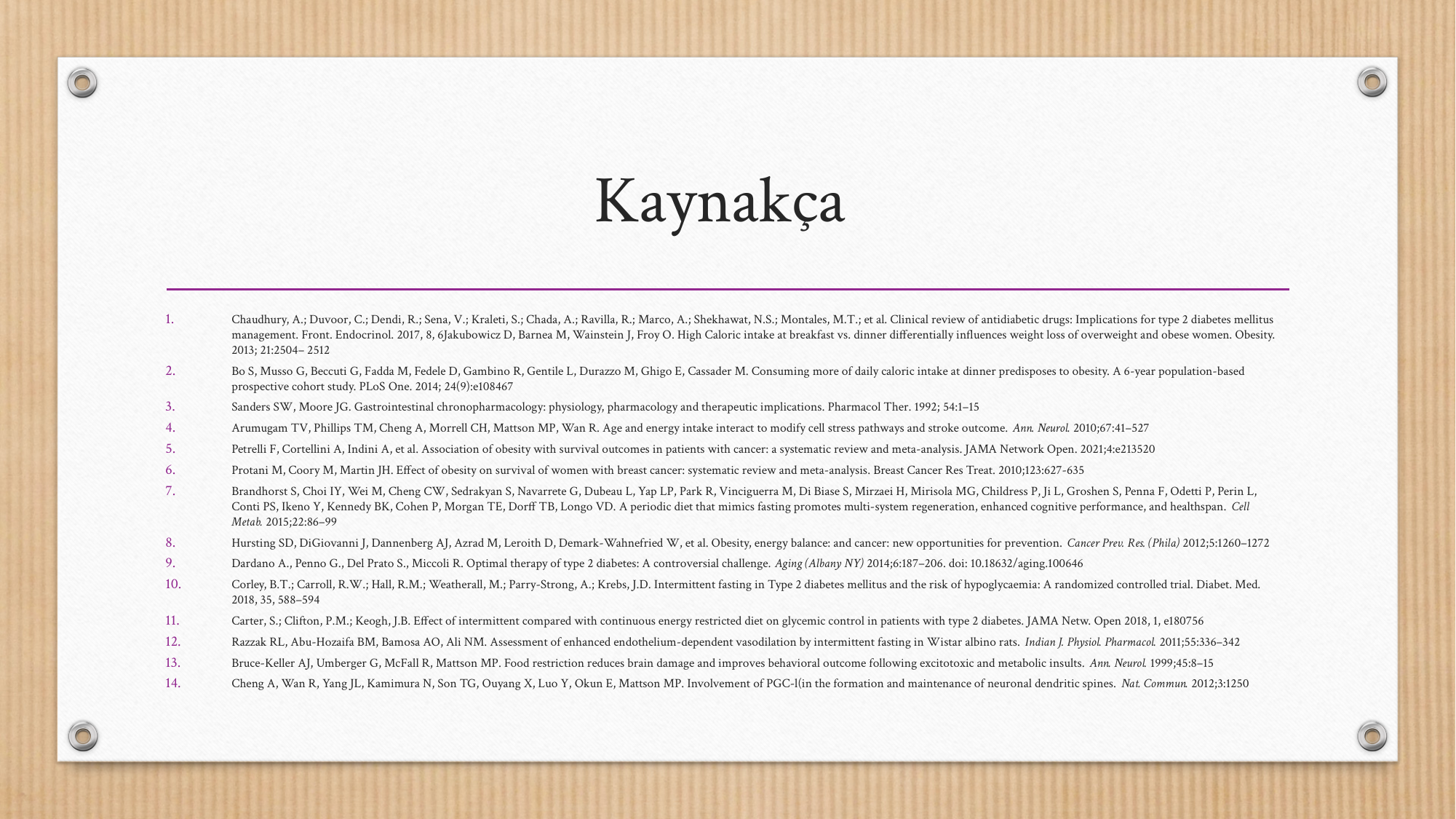

# Kaynakça
Chaudhury, A.; Duvoor, C.; Dendi, R.; Sena, V.; Kraleti, S.; Chada, A.; Ravilla, R.; Marco, A.; Shekhawat, N.S.; Montales, M.T.; et al. Clinical review of antidiabetic drugs: Implications for type 2 diabetes mellitus management. Front. Endocrinol. 2017, 8, 6Jakubowicz D, Barnea M, Wainstein J, Froy O. High Caloric intake at breakfast vs. dinner differentially influences weight loss of overweight and obese women. Obesity. 2013; 21:2504– 2512
Bo S, Musso G, Beccuti G, Fadda M, Fedele D, Gambino R, Gentile L, Durazzo M, Ghigo E, Cassader M. Consuming more of daily caloric intake at dinner predisposes to obesity. A 6-year population-based prospective cohort study. PLoS One. 2014; 24(9):e108467
Sanders SW, Moore JG. Gastrointestinal chronopharmacology: physiology, pharmacology and therapeutic implications. Pharmacol Ther. 1992; 54:1–15
Arumugam TV, Phillips TM, Cheng A, Morrell CH, Mattson MP, Wan R. Age and energy intake interact to modify cell stress pathways and stroke outcome. Ann. Neurol. 2010;67:41–527
Petrelli F, Cortellini A, Indini A, et al. Association of obesity with survival outcomes in patients with cancer: a systematic review and meta-analysis. JAMA Network Open. 2021;4:e213520
Protani M, Coory M, Martin JH. Effect of obesity on survival of women with breast cancer: systematic review and meta-analysis. Breast Cancer Res Treat. 2010;123:627-635
Brandhorst S, Choi IY, Wei M, Cheng CW, Sedrakyan S, Navarrete G, Dubeau L, Yap LP, Park R, Vinciguerra M, Di Biase S, Mirzaei H, Mirisola MG, Childress P, Ji L, Groshen S, Penna F, Odetti P, Perin L, Conti PS, Ikeno Y, Kennedy BK, Cohen P, Morgan TE, Dorff TB, Longo VD. A periodic diet that mimics fasting promotes multi-system regeneration, enhanced cognitive performance, and healthspan. Cell Metab. 2015;22:86–99
Hursting SD, DiGiovanni J, Dannenberg AJ, Azrad M, Leroith D, Demark-Wahnefried W, et al. Obesity, energy balance: and cancer: new opportunities for prevention. Cancer Prev. Res. (Phila) 2012;5:1260–1272
Dardano A., Penno G., Del Prato S., Miccoli R. Optimal therapy of type 2 diabetes: A controversial challenge. Aging (Albany NY) 2014;6:187–206. doi: 10.18632/aging.100646
Corley, B.T.; Carroll, R.W.; Hall, R.M.; Weatherall, M.; Parry-Strong, A.; Krebs, J.D. Intermittent fasting in Type 2 diabetes mellitus and the risk of hypoglycaemia: A randomized controlled trial. Diabet. Med. 2018, 35, 588–594
Carter, S.; Clifton, P.M.; Keogh, J.B. Effect of intermittent compared with continuous energy restricted diet on glycemic control in patients with type 2 diabetes. JAMA Netw. Open 2018, 1, e180756
Razzak RL, Abu-Hozaifa BM, Bamosa AO, Ali NM. Assessment of enhanced endothelium-dependent vasodilation by intermittent fasting in Wistar albino rats. Indian J. Physiol. Pharmacol. 2011;55:336–342
Bruce-Keller AJ, Umberger G, McFall R, Mattson MP. Food restriction reduces brain damage and improves behavioral outcome following excitotoxic and metabolic insults. Ann. Neurol. 1999;45:8–15
Cheng A, Wan R, Yang JL, Kamimura N, Son TG, Ouyang X, Luo Y, Okun E, Mattson MP. Involvement of PGC-l(in the formation and maintenance of neuronal dendritic spines. Nat. Commun. 2012;3:1250